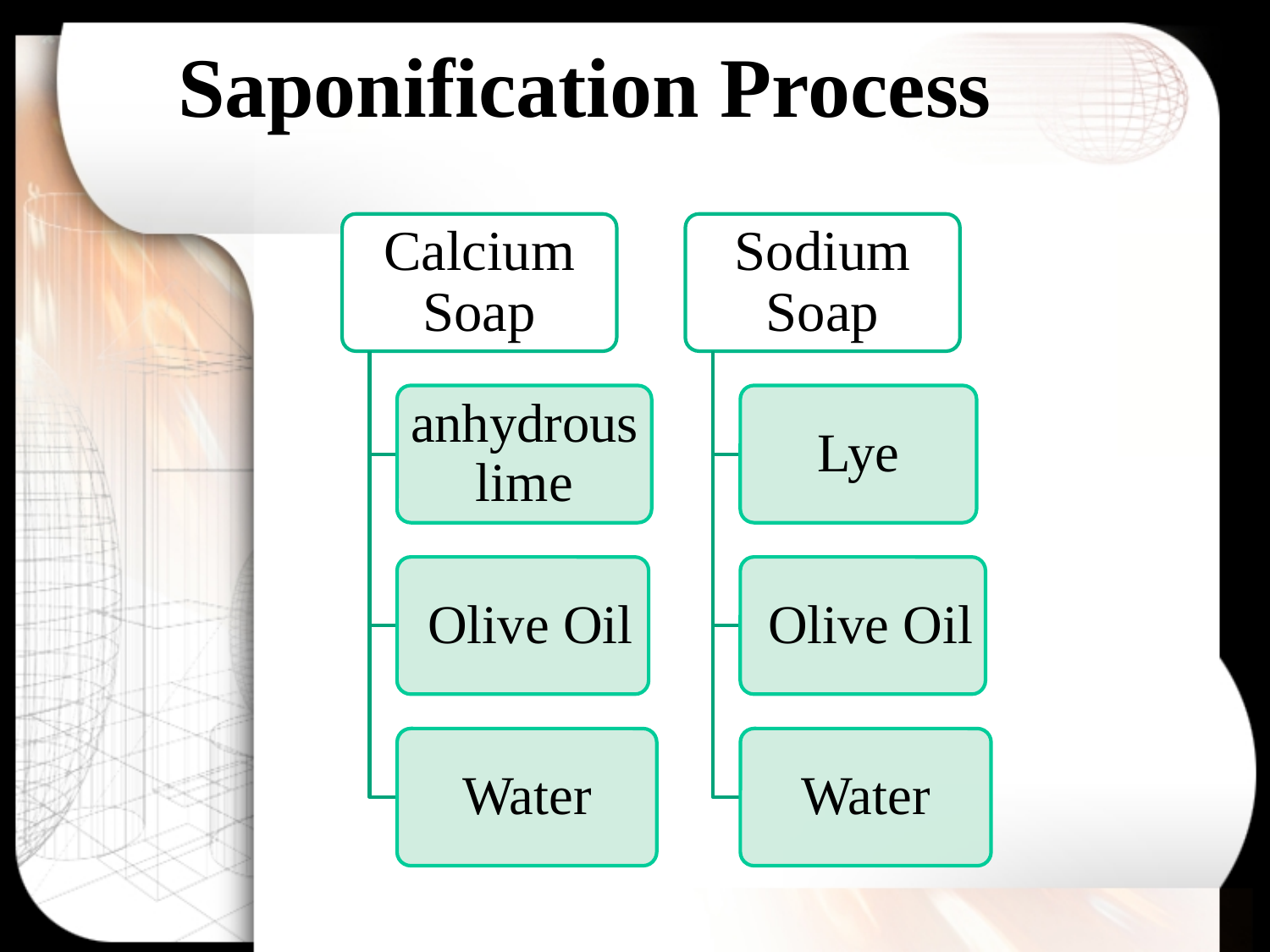

Saponification Process
Calcium Soap
anhydrous lime
Olive Oil
Water
Sodium Soap
Lye
Olive Oil
Water